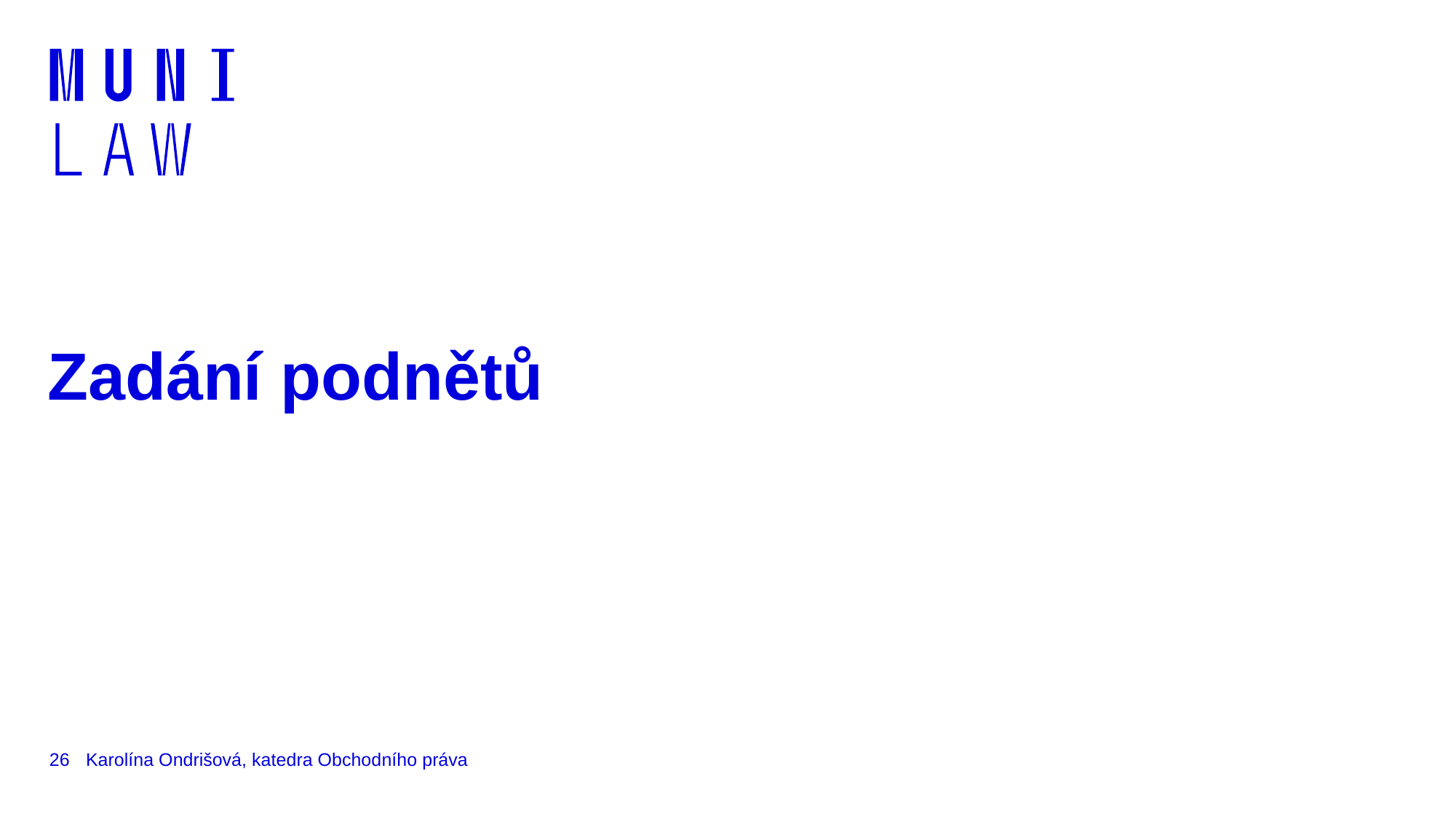

# Zadání podnětů

26
Karolína Ondrišová, katedra Obchodního práva